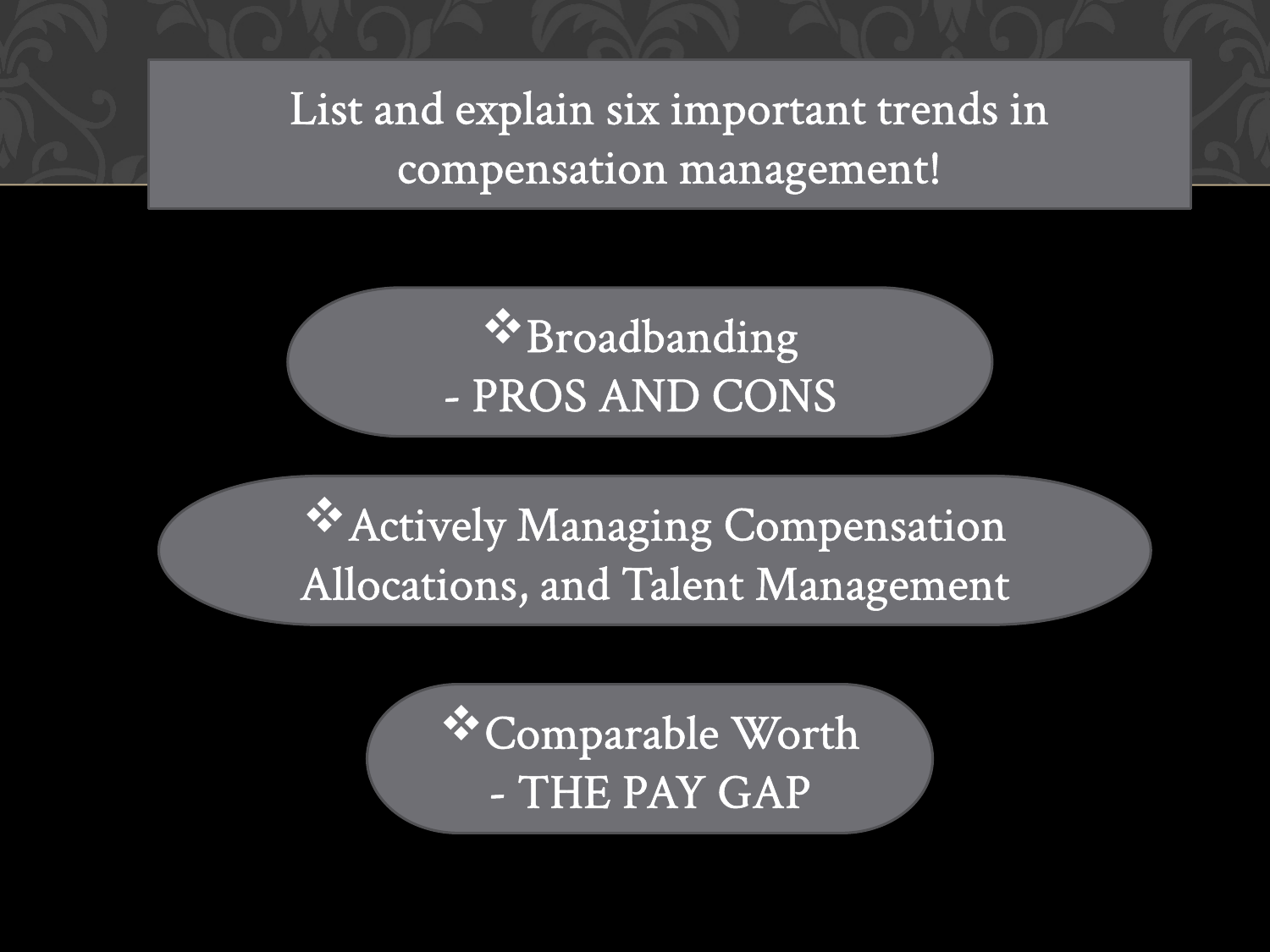

List and explain six important trends in compensation management!
Broadbanding
- PROS AND CONS
Actively Managing Compensation Allocations, and Talent Management
Comparable Worth
- THE PAY GAP